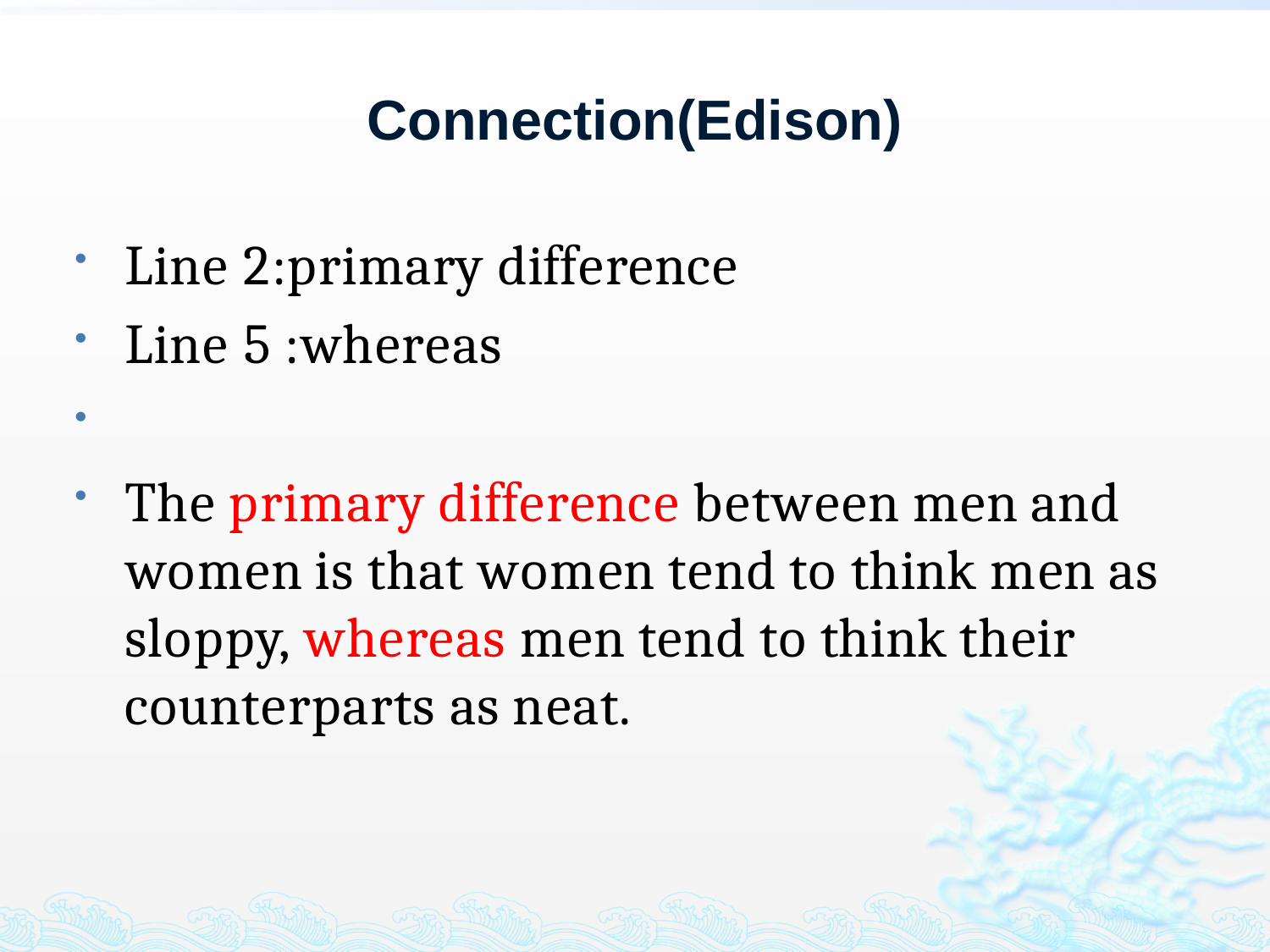

# Connection(Edison)
Line 2:primary difference
Line 5 :whereas

The primary difference between men and women is that women tend to think men as sloppy, whereas men tend to think their counterparts as neat.